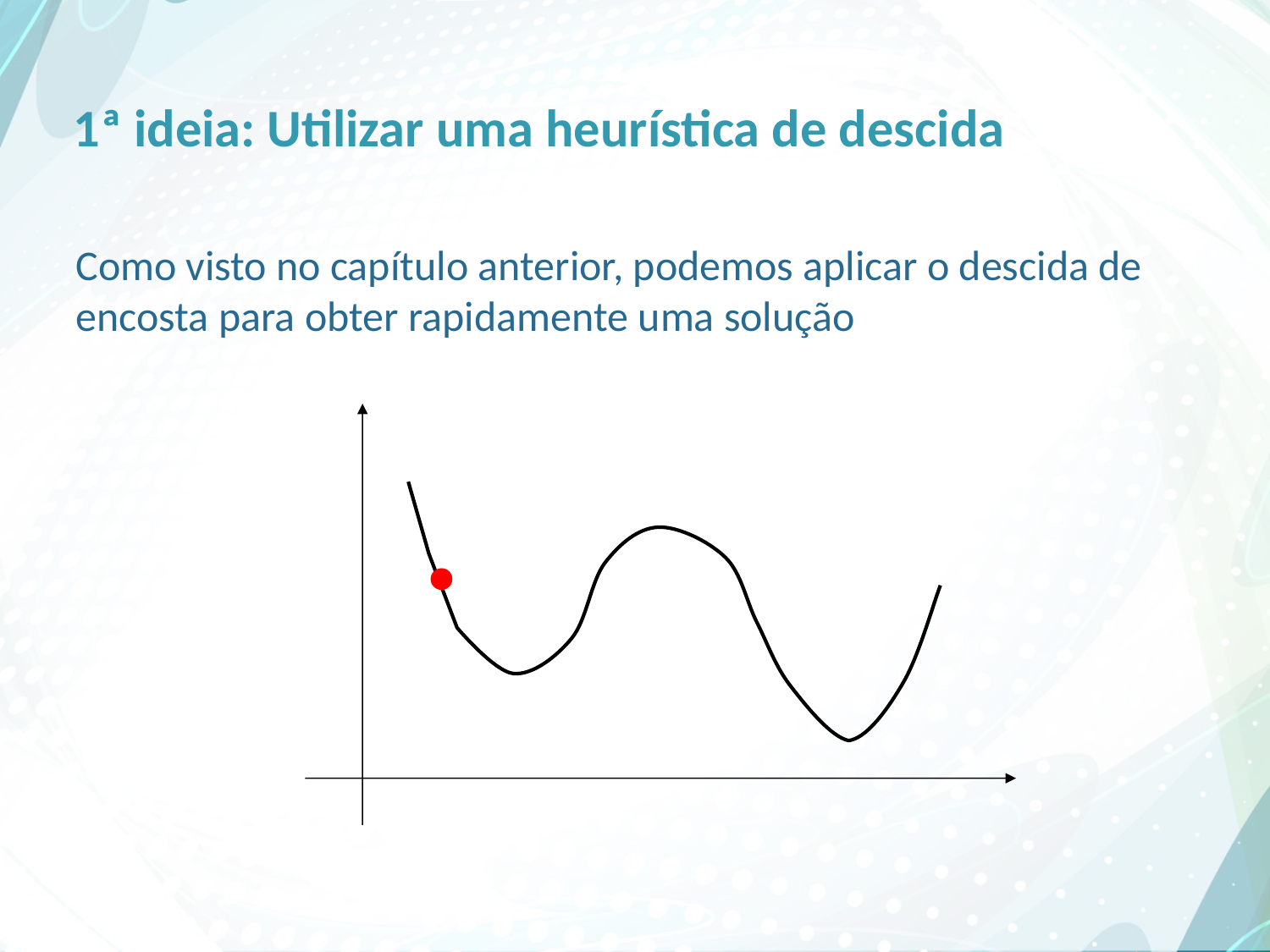

# 1ª ideia: Utilizar uma heurística de descida
Como visto no capítulo anterior, podemos aplicar o descida de encosta para obter rapidamente uma solução